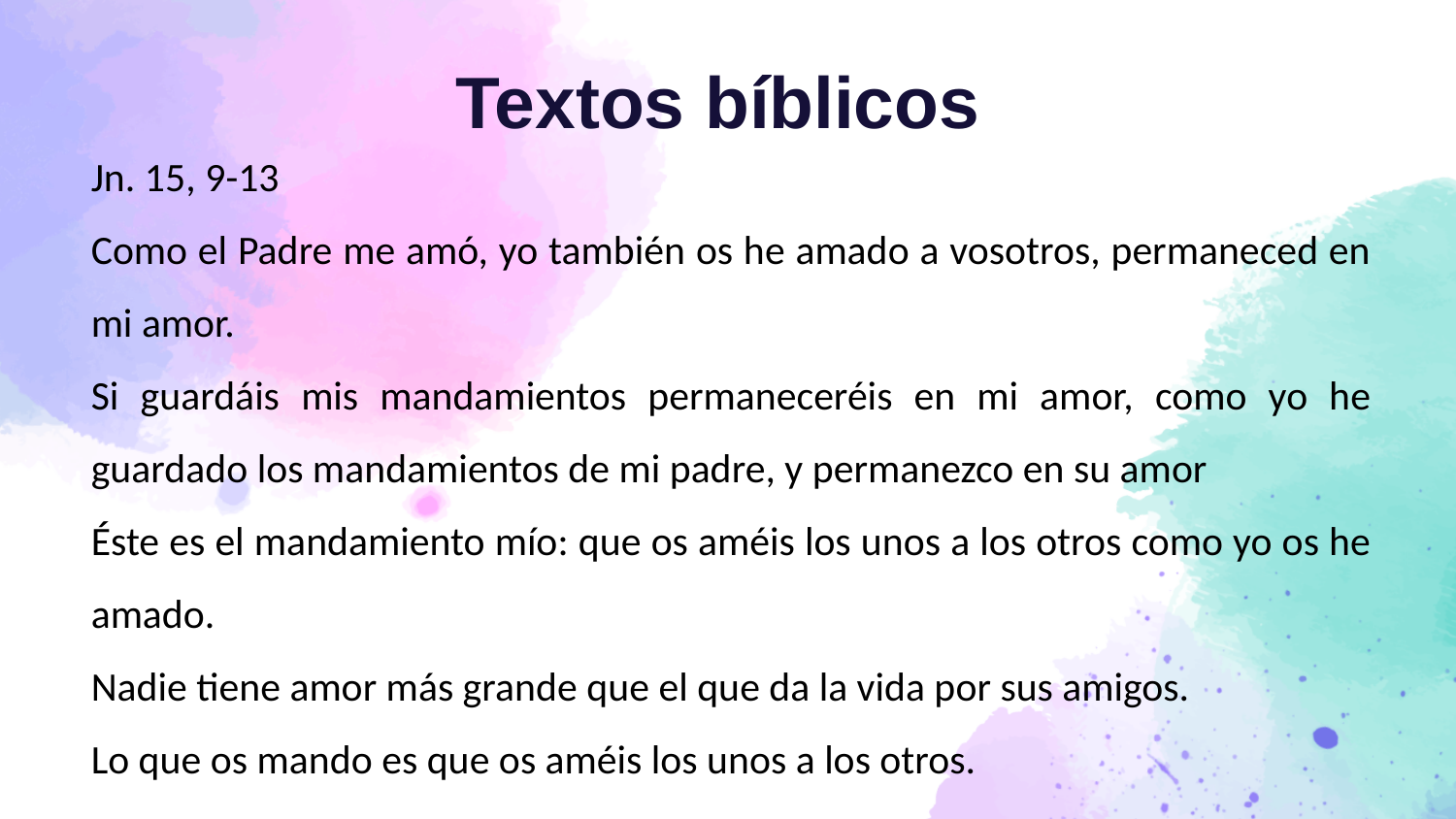

# Textos bíblicos
Jn. 15, 9-13
Como el Padre me amó, yo también os he amado a vosotros, permaneced en mi amor.
Si guardáis mis mandamientos permaneceréis en mi amor, como yo he guardado los mandamientos de mi padre, y permanezco en su amor
Éste es el mandamiento mío: que os améis los unos a los otros como yo os he amado.
Nadie tiene amor más grande que el que da la vida por sus amigos.
Lo que os mando es que os améis los unos a los otros.